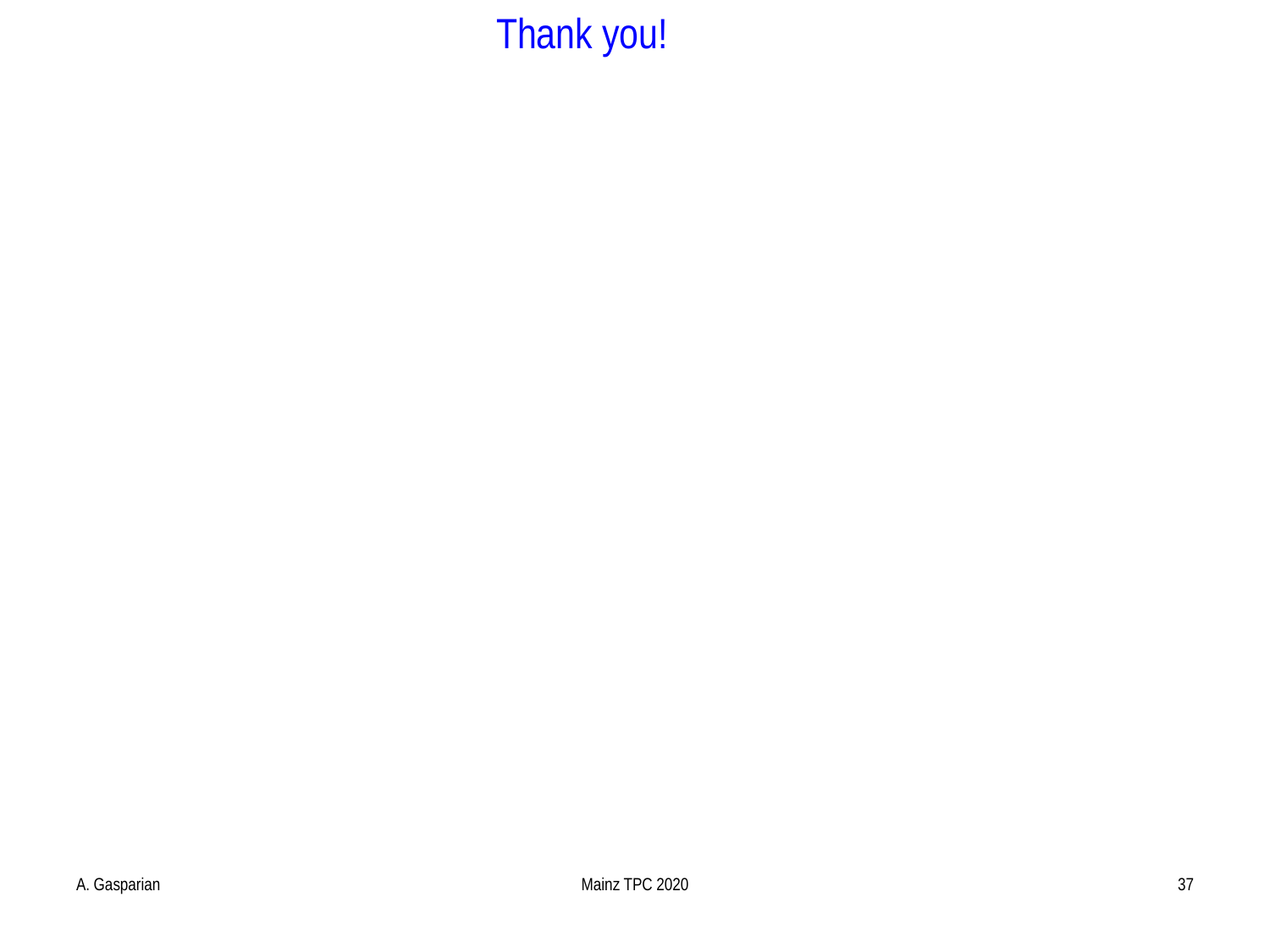

# Thank you!
A. Gasparian
Mainz TPC 2020
37